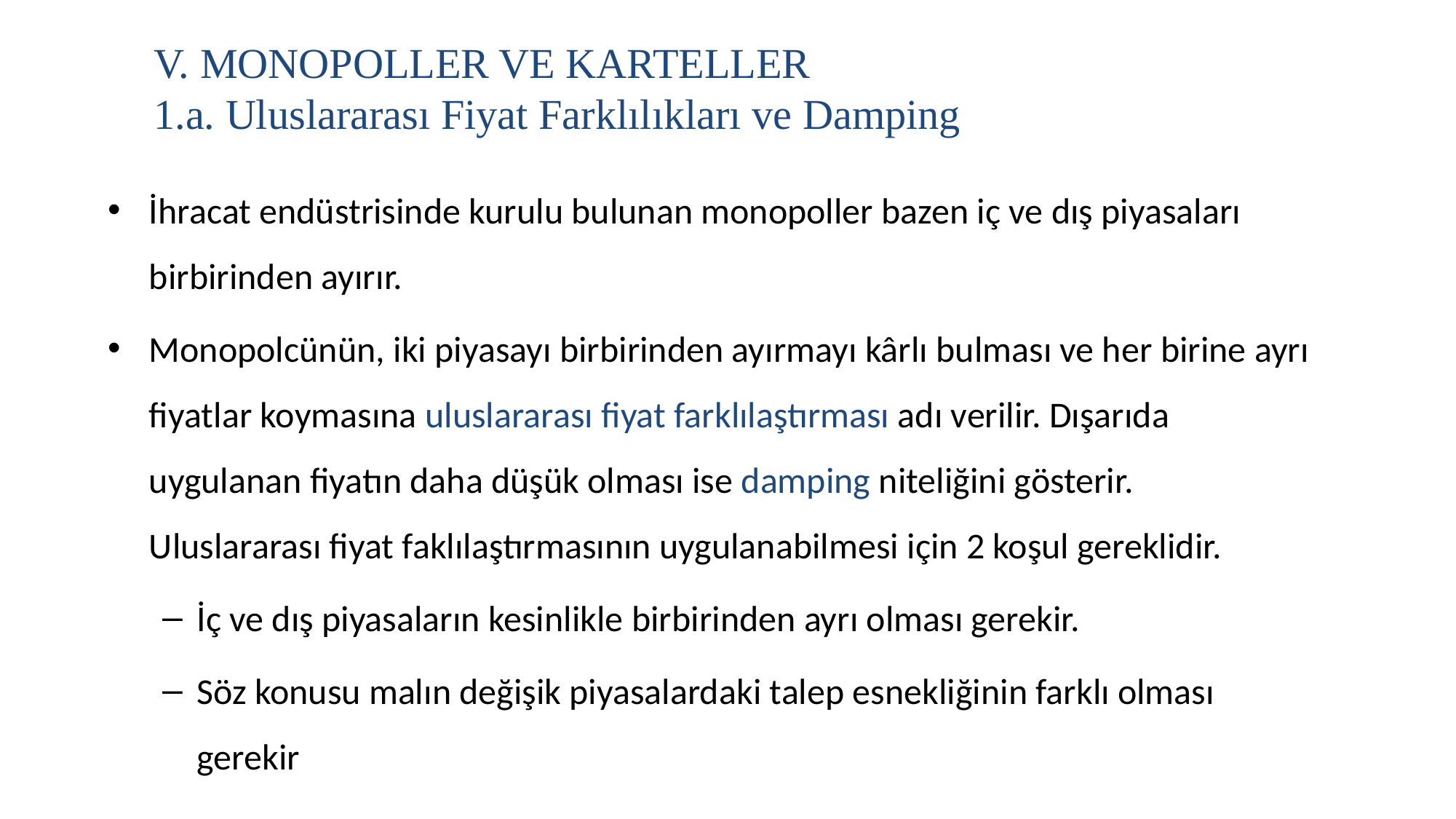

V. MONOPOLLER VE KARTELLER
1.a. Uluslararası Fiyat Farklılıkları ve Damping
İhracat endüstrisinde kurulu bulunan monopoller bazen iç ve dış piyasaları birbirinden ayırır.
Monopolcünün, iki piyasayı birbirinden ayırmayı kârlı bulması ve her birine ayrı fiyatlar koymasına uluslararası fiyat farklılaştırması adı verilir. Dışarıda uygulanan fiyatın daha düşük olması ise damping niteliğini gösterir. Uluslararası fiyat faklılaştırmasının uygulanabilmesi için 2 koşul gereklidir.
İç ve dış piyasaların kesinlikle birbirinden ayrı olması gerekir.
Söz konusu malın değişik piyasalardaki talep esnekliğinin farklı olması gerekir